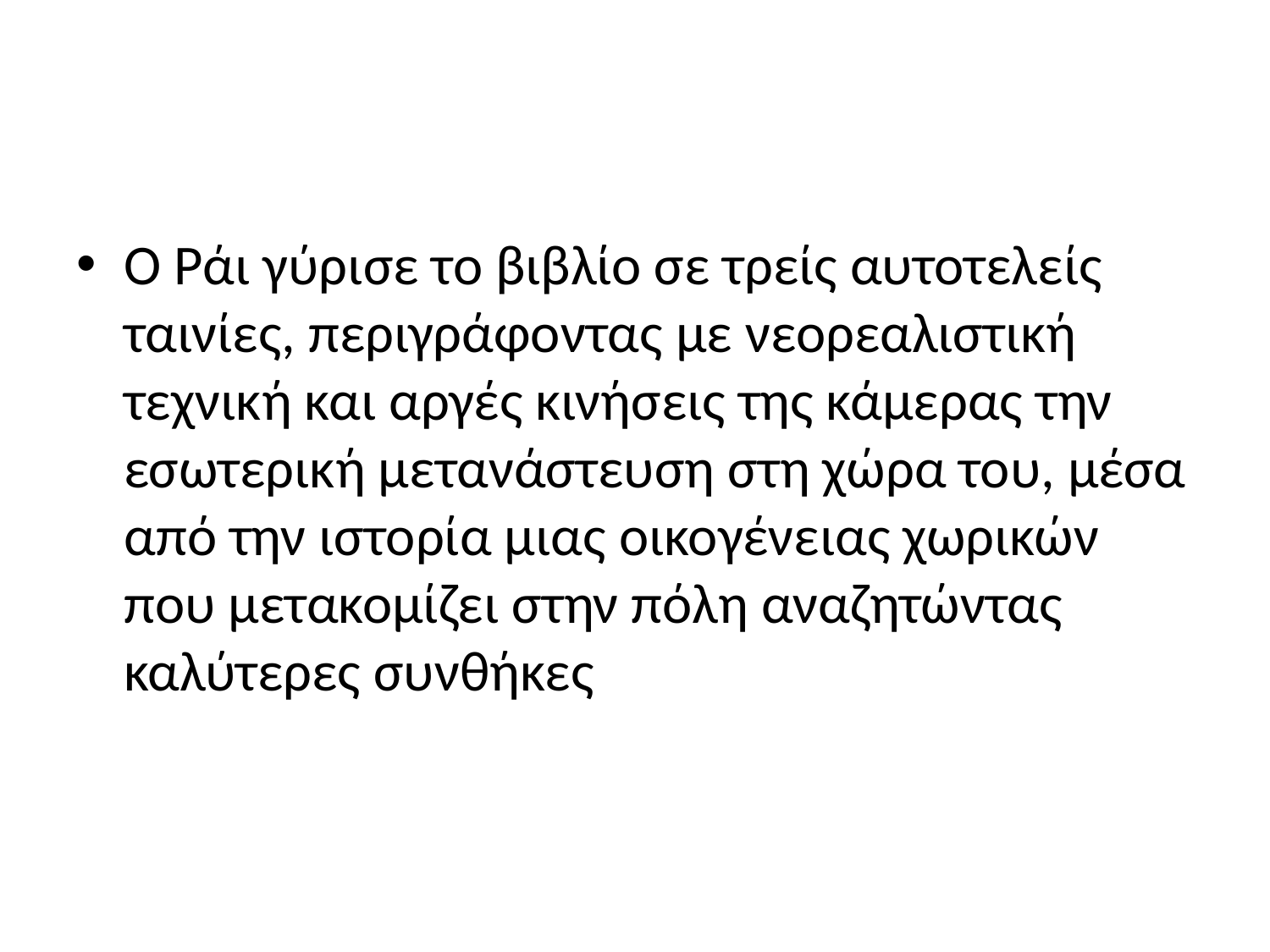

#
Ο Ράι γύρισε το βιβλίο σε τρείς αυτοτελείς ταινίες, περιγράφοντας με νεορεαλιστική τεχνική και αργές κινήσεις της κάμερας την εσωτερική μετανάστευση στη χώρα του, μέσα από την ιστορία μιας οικογένειας χωρικών που μετακομίζει στην πόλη αναζητώντας καλύτερες συνθήκες